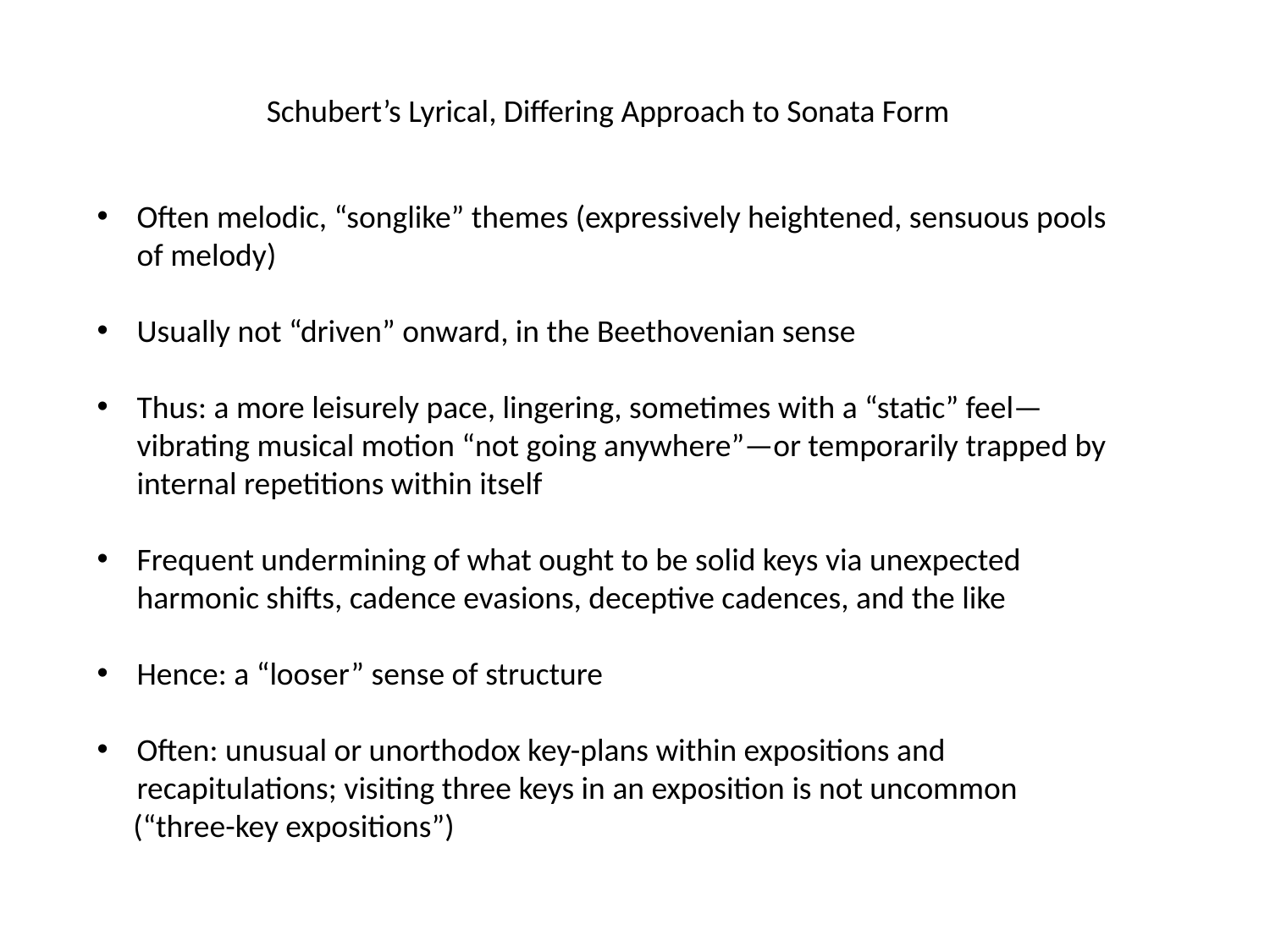

Schubert’s Lyrical, Differing Approach to Sonata Form
Often melodic, “songlike” themes (expressively heightened, sensuous pools of melody)

Usually not “driven” onward, in the Beethovenian sense

Thus: a more leisurely pace, lingering, sometimes with a “static” feel—vibrating musical motion “not going anywhere”—or temporarily trapped by internal repetitions within itself

Frequent undermining of what ought to be solid keys via unexpected harmonic shifts, cadence evasions, deceptive cadences, and the like

Hence: a “looser” sense of structure

Often: unusual or unorthodox key-plans within expositions and recapitulations; visiting three keys in an exposition is not uncommon
     (“three-key expositions”)